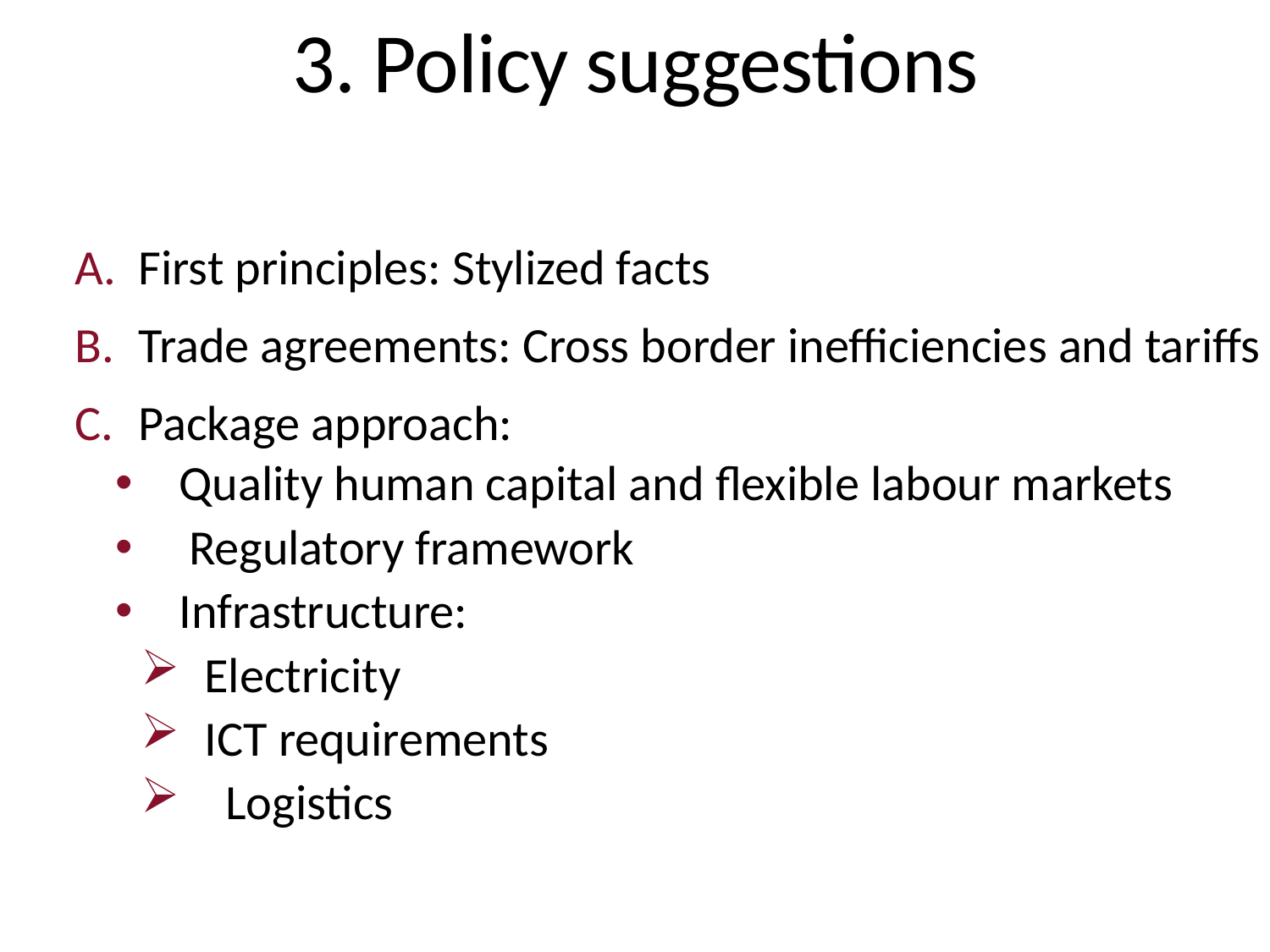

3. Policy suggestions
First principles: Stylized facts
Trade agreements: Cross border inefficiencies and tariffs
Package approach:
Quality human capital and flexible labour markets
   Regulatory framework
Infrastructure:
Electricity
ICT requirements
    Logistics